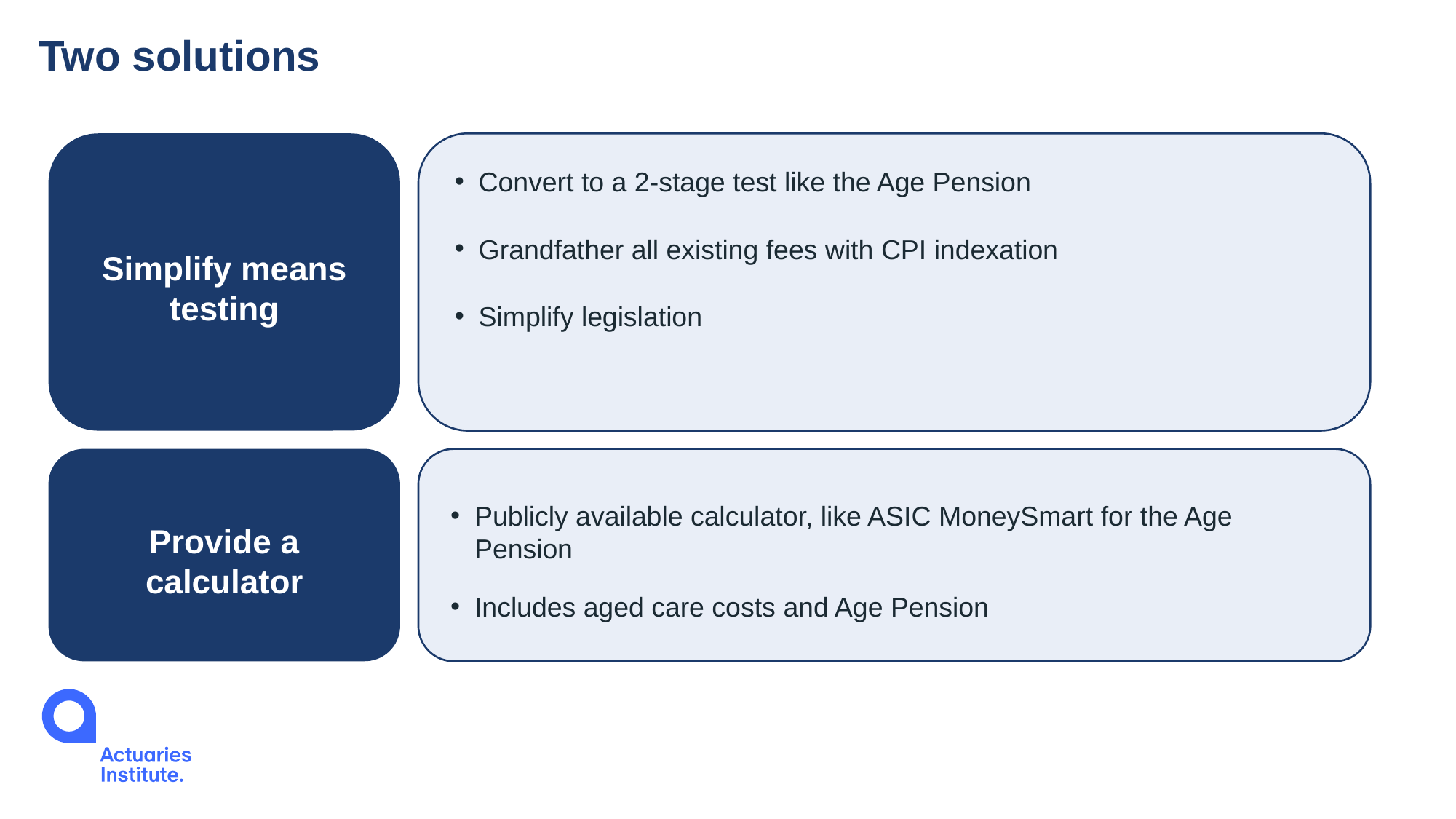

# Two solutions
Simplify means testing
Convert to a 2-stage test like the Age Pension
Grandfather all existing fees with CPI indexation
Simplify legislation
Provide a calculator
Publicly available calculator, like ASIC MoneySmart for the Age Pension
Includes aged care costs and Age Pension